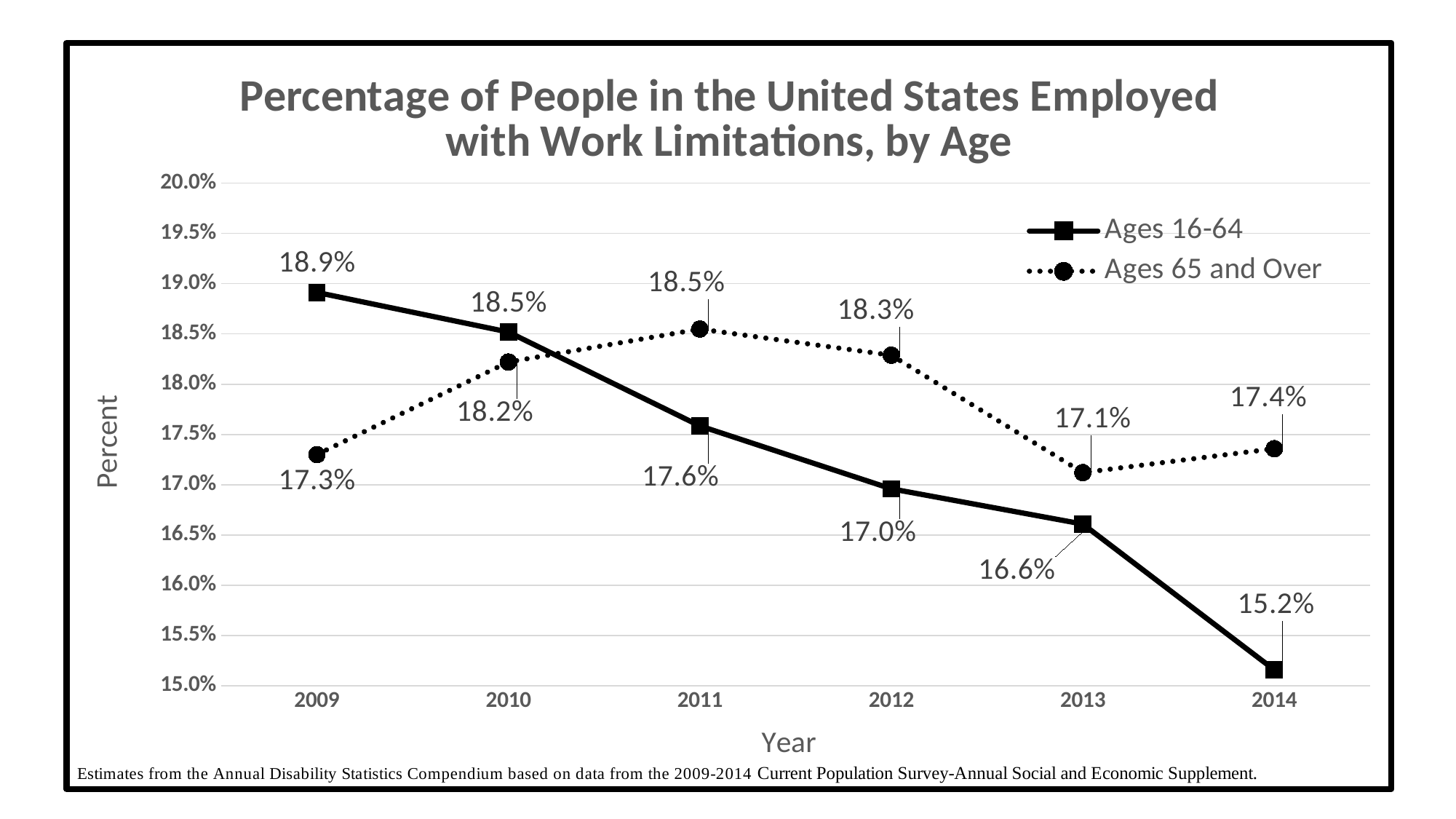

### Chart: Percentage of People in the United States Employed with Work Limitations, by Age

| Category |  |  |
|---|---|---|
| 2009 | 0.18912797281993204 | 0.17299578059071727 |
| 2010 | 0.18518518518518517 | 0.18220338983050846 |
| 2011 | 0.1758499413833529 | 0.18548387096774194 |
| 2012 | 0.1695906432748538 | 0.18287937743190663 |
| 2013 | 0.16608187134502922 | 0.17120622568093385 |
| 2014 | 0.1515863689776733 | 0.17358490566037735 |